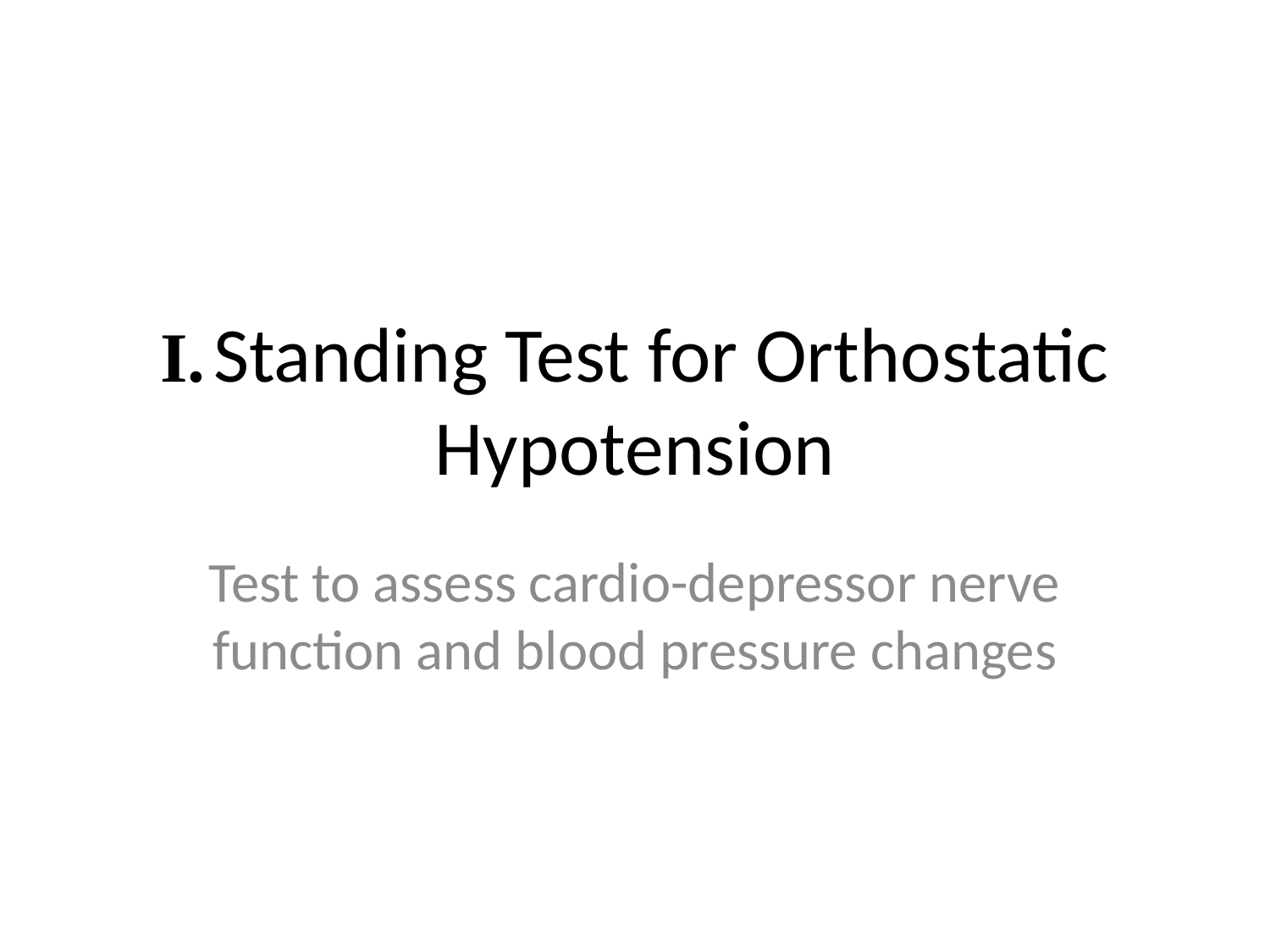

# I. Standing Test for Orthostatic Hypotension
Test to assess cardio-depressor nerve function and blood pressure changes